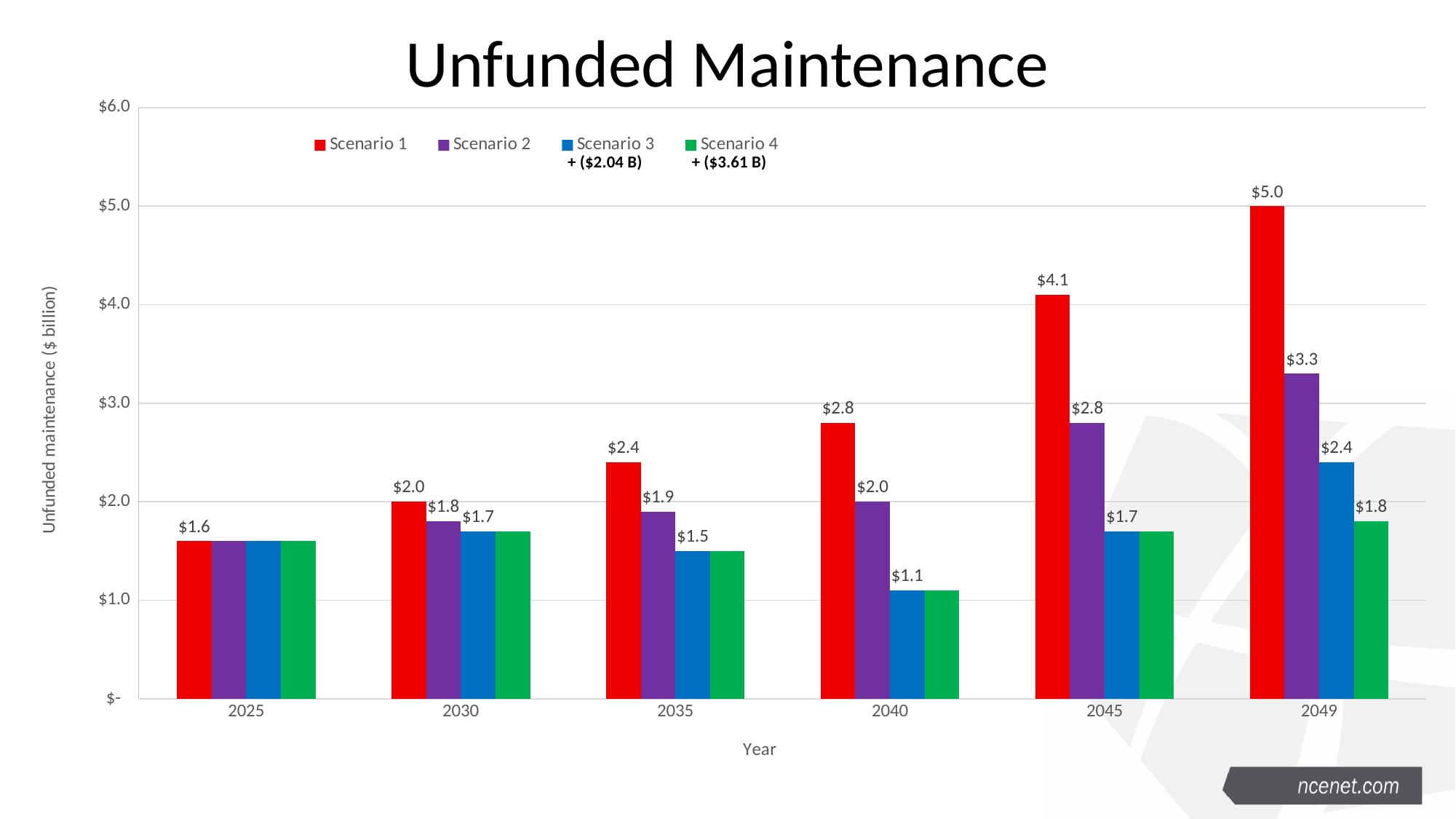

# Unfunded Maintenance

### Chart

| Category |  |  |  |  |
|---|---|---|---|---|
| 2025 | 1.6 | 1.6 | 1.6 | 1.6 |
| 2030 | 2.0 | 1.8 | 1.7 | 1.7 |
| 2035 | 2.4 | 1.9 | 1.5 | 1.5 |
| 2040 | 2.8 | 2.0 | 1.1 | 1.1 |
| 2045 | 4.1 | 2.8 | 1.7 | 1.7 |
| 2049 | 5.0 | 3.3 | 2.4 | 1.8 |
+ ($2.04 B)
+ ($3.61 B)